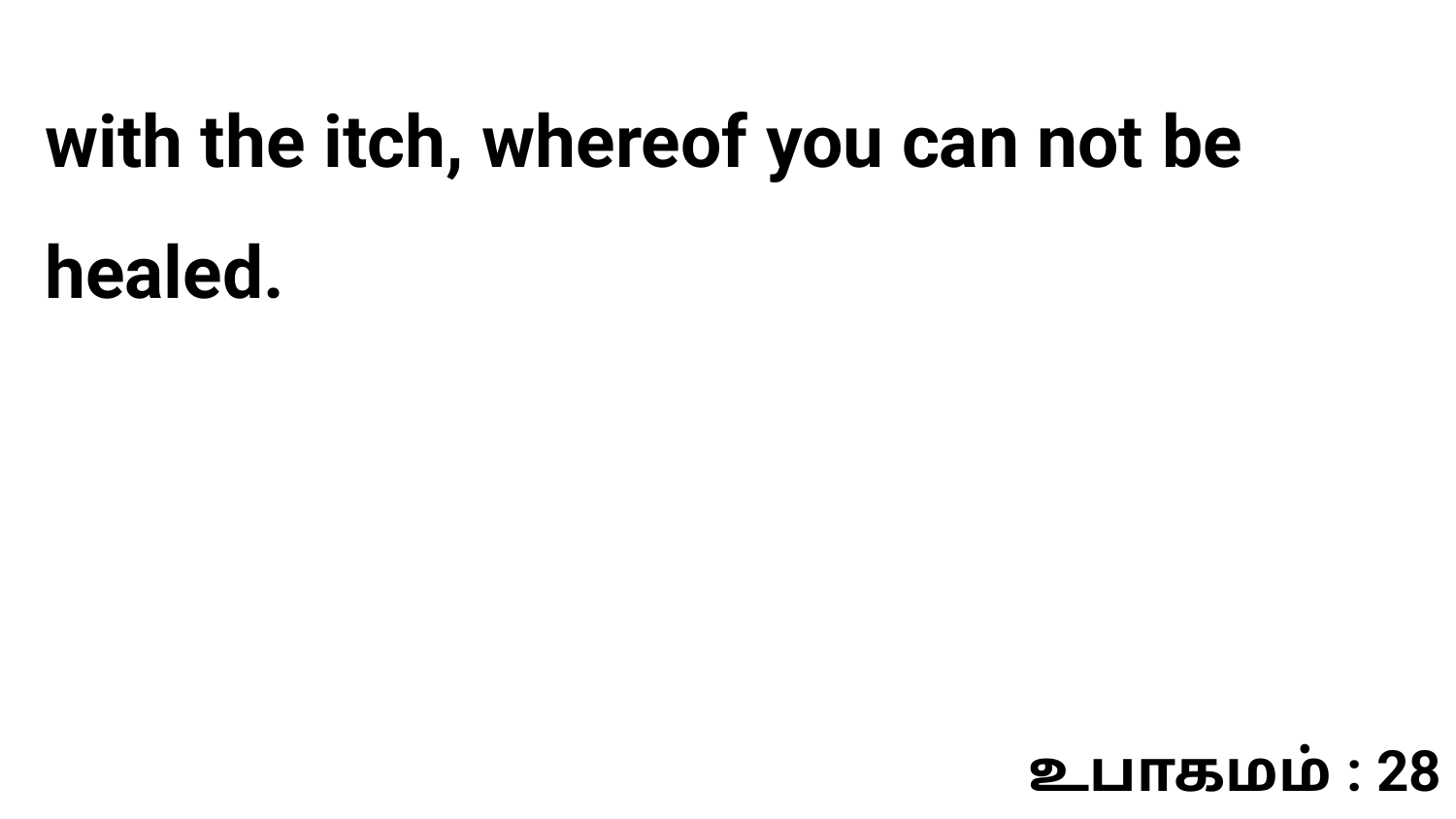

with the itch, whereof you can not be healed.
உபாகமம் : 28